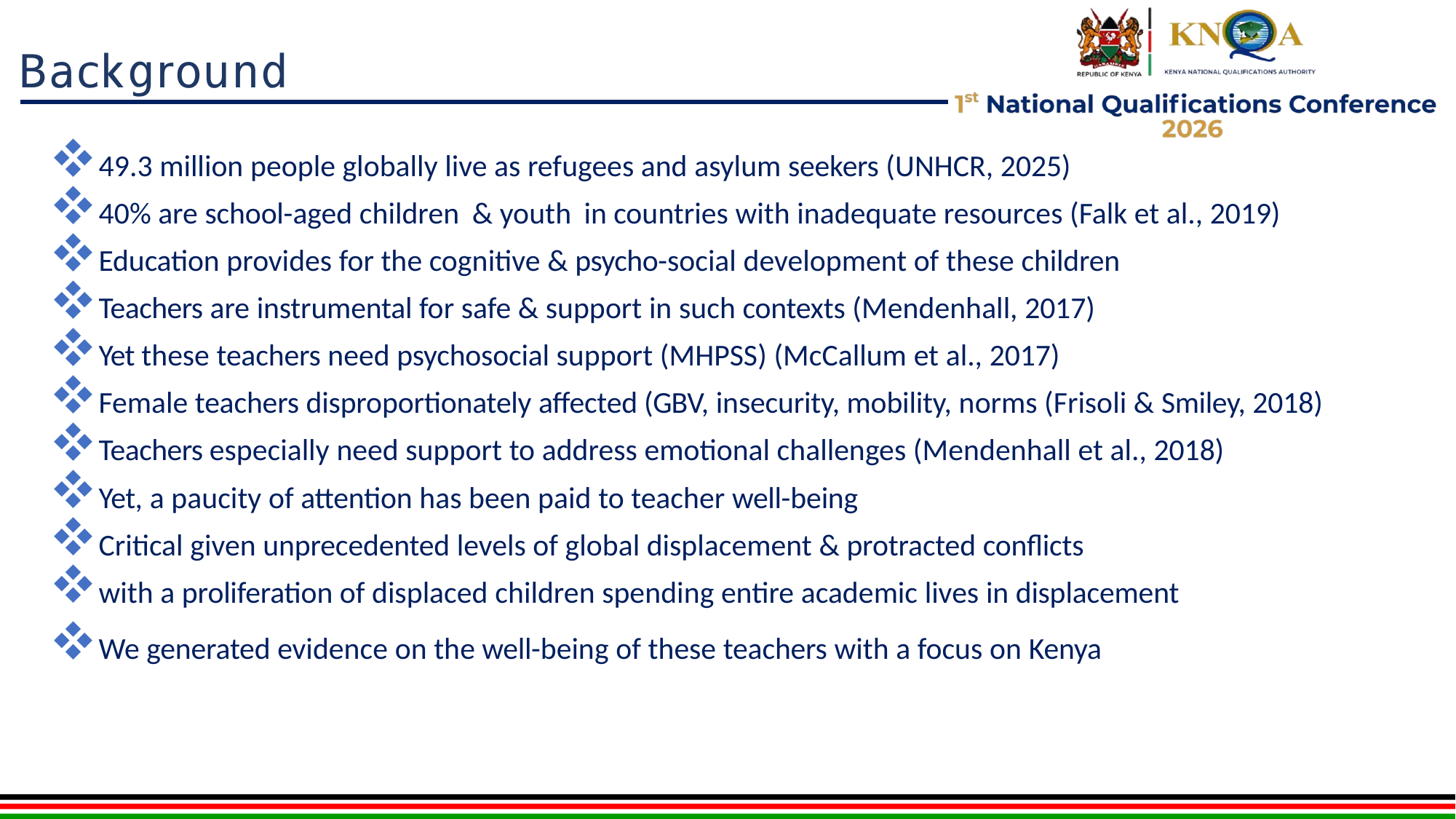

# Background
49.3 million people globally live as refugees and asylum seekers (UNHCR, 2025)
40% are school-aged children & youth in countries with inadequate resources (Falk et al., 2019)
Education provides for the cognitive & psycho-social development of these children
Teachers are instrumental for safe & support in such contexts (Mendenhall, 2017)
Yet these teachers need psychosocial support (MHPSS) (McCallum et al., 2017)
Female teachers disproportionately affected (GBV, insecurity, mobility, norms (Frisoli & Smiley, 2018)
Teachers especially need support to address emotional challenges (Mendenhall et al., 2018)
Yet, a paucity of attention has been paid to teacher well-being
Critical given unprecedented levels of global displacement & protracted conflicts
with a proliferation of displaced children spending entire academic lives in displacement
We generated evidence on the well-being of these teachers with a focus on Kenya